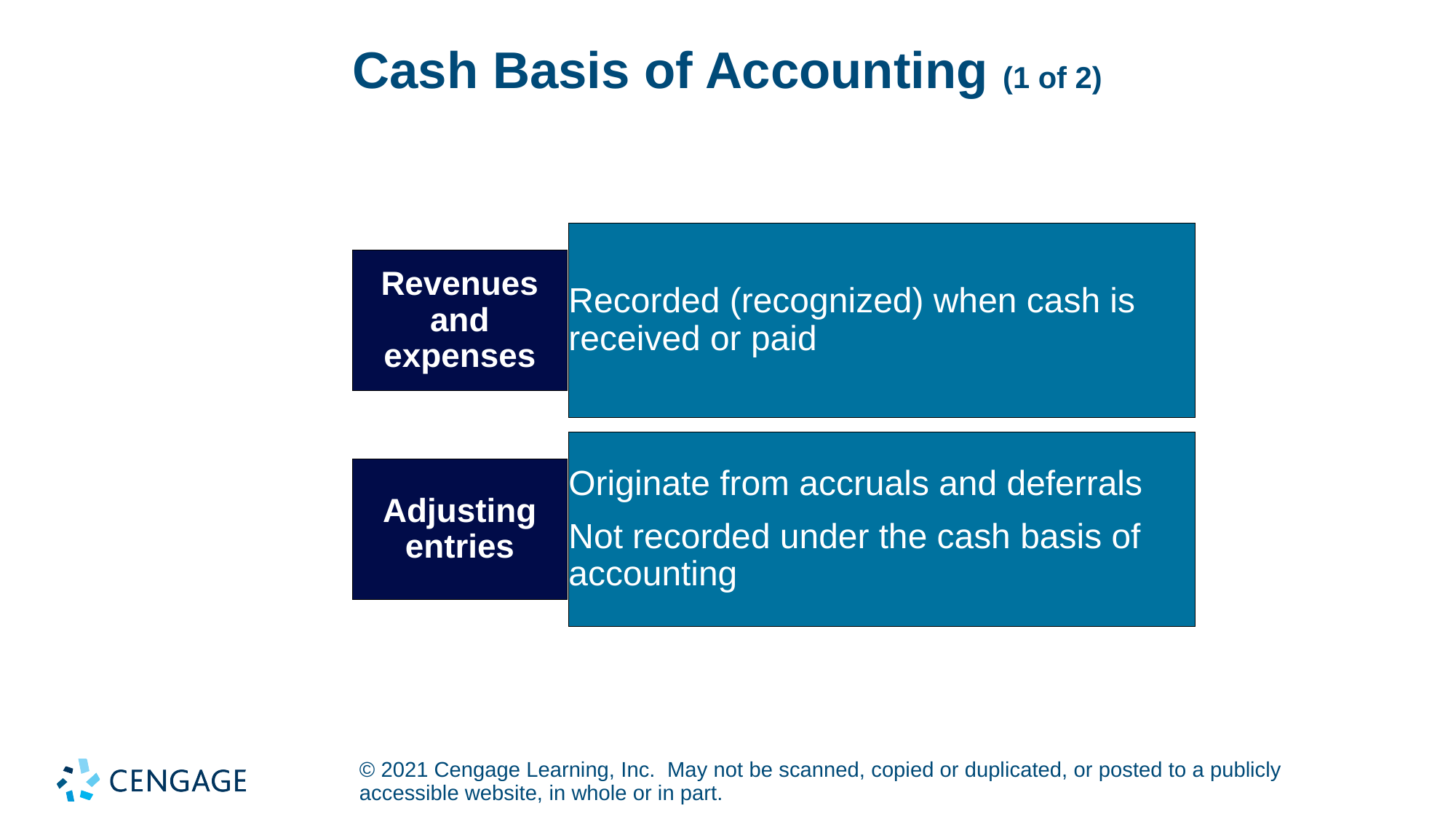

# Cash Basis of Accounting (1 of 2)
Recorded (recognized) when cash is received or paid
Revenues and expenses
Originate from accruals and deferrals
Not recorded under the cash basis of accounting
Adjusting entries